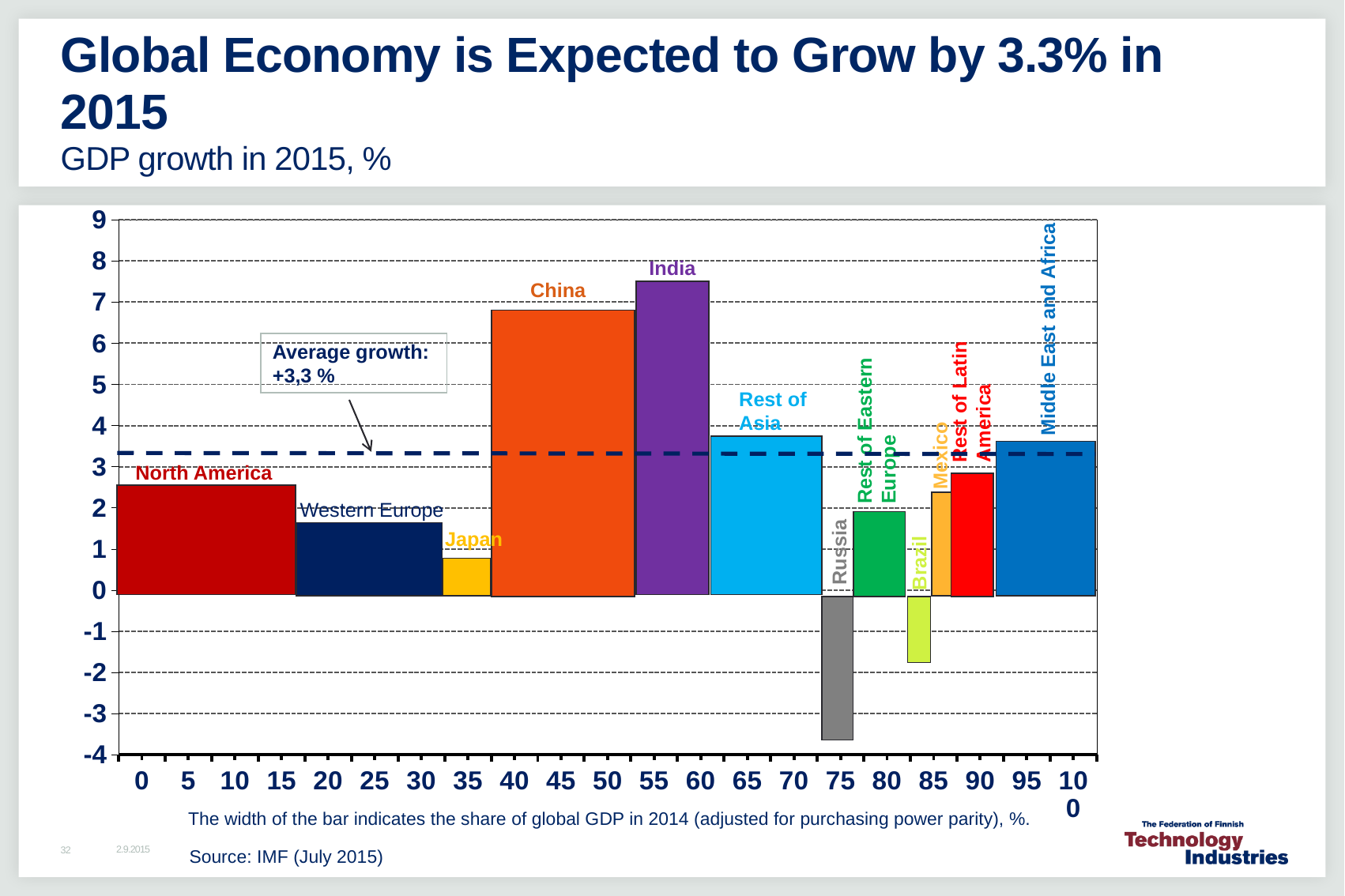

# Global Economy is Expected to Grow by 3.3% in 2015 GDP growth in 2015, %

### Chart

| Category | Kasvun osuus 2007 |
|---|---|
| 0 | None |
| 5 | None |
| 10 | None |
| 15 | None |
| 20 | None |
| 25 | None |
| 30 | None |
| 35 | None |
| 40 | None |
| 45 | None |
| 50 | None |
| 55 | None |
| 60 | None |
| 65 | None |
| 70 | None |
| 75 | None |
| 80 | None |
| 85 | None |
| 90 | None |
| 95 | None |
| 100 | None |
India
China

Middle East and Africa
Rest of Latin America
Average growth:
+3,3 %
Rest of Eastern Europe

Rest of
Asia
Mexico

North America

Russia
Western Europe

Japan

Brazil

The width of the bar indicates the share of global GDP in 2014 (adjusted for purchasing power parity), %.
Source: IMF (July 2015)
2.9.2015
32